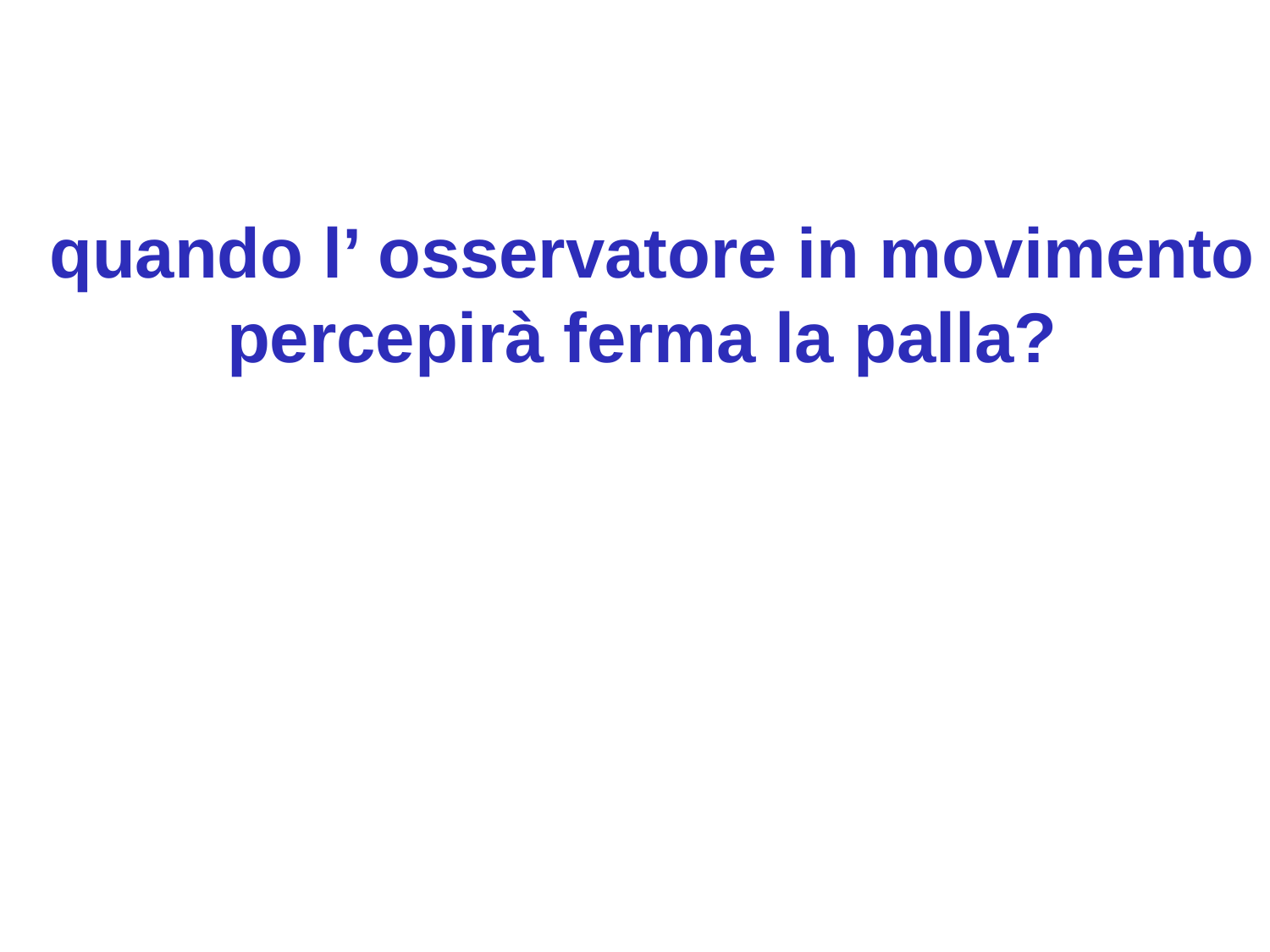

quando l’ osservatore in movimento percepirà ferma la palla?